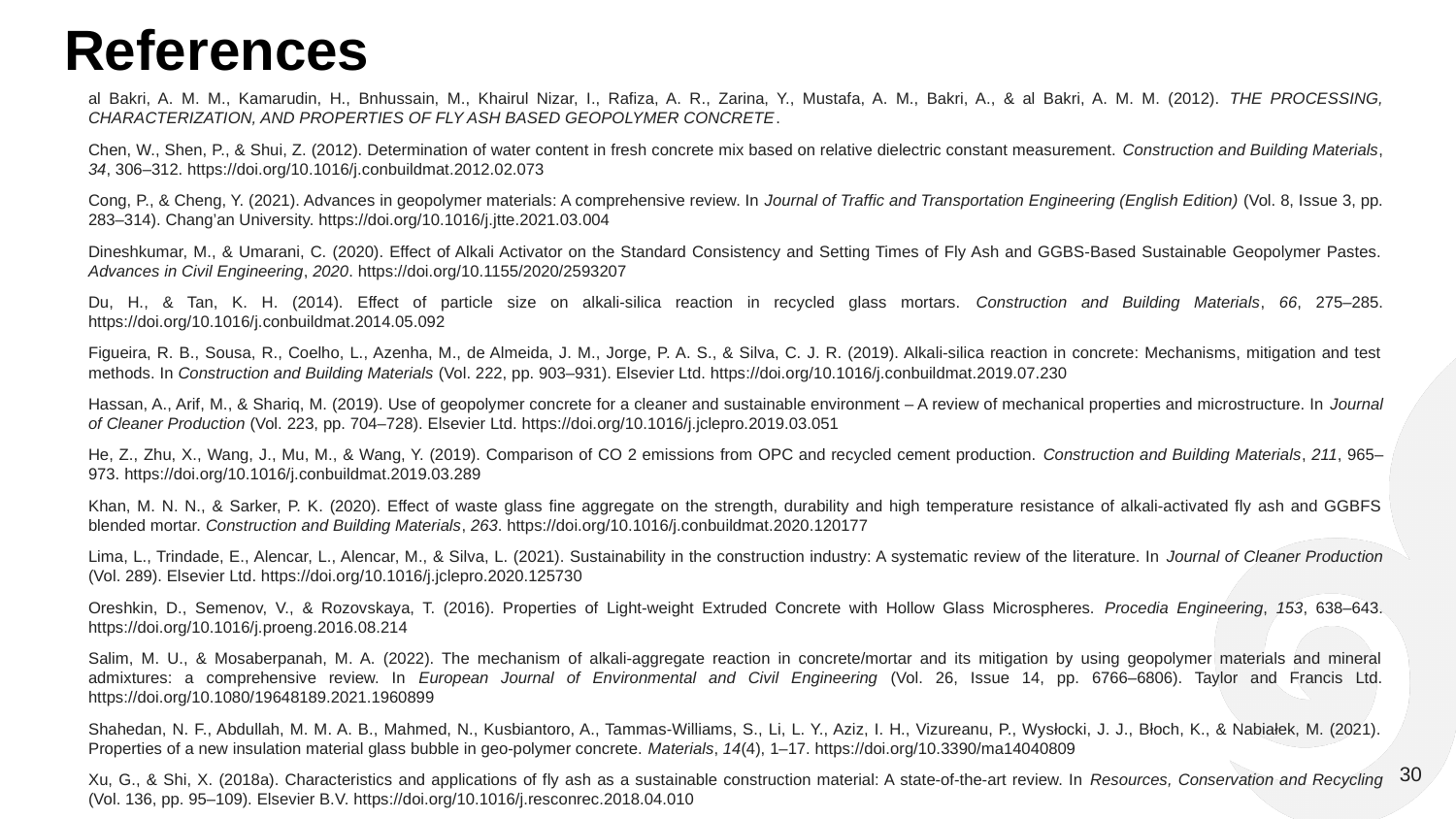

# References
al Bakri, A. M. M., Kamarudin, H., Bnhussain, M., Khairul Nizar, I., Rafiza, A. R., Zarina, Y., Mustafa, A. M., Bakri, A., & al Bakri, A. M. M. (2012). THE PROCESSING, CHARACTERIZATION, AND PROPERTIES OF FLY ASH BASED GEOPOLYMER CONCRETE.
Chen, W., Shen, P., & Shui, Z. (2012). Determination of water content in fresh concrete mix based on relative dielectric constant measurement. Construction and Building Materials, 34, 306–312. https://doi.org/10.1016/j.conbuildmat.2012.02.073
Cong, P., & Cheng, Y. (2021). Advances in geopolymer materials: A comprehensive review. In Journal of Traffic and Transportation Engineering (English Edition) (Vol. 8, Issue 3, pp. 283–314). Chang’an University. https://doi.org/10.1016/j.jtte.2021.03.004
Dineshkumar, M., & Umarani, C. (2020). Effect of Alkali Activator on the Standard Consistency and Setting Times of Fly Ash and GGBS-Based Sustainable Geopolymer Pastes. Advances in Civil Engineering, 2020. https://doi.org/10.1155/2020/2593207
Du, H., & Tan, K. H. (2014). Effect of particle size on alkali-silica reaction in recycled glass mortars. Construction and Building Materials, 66, 275–285. https://doi.org/10.1016/j.conbuildmat.2014.05.092
Figueira, R. B., Sousa, R., Coelho, L., Azenha, M., de Almeida, J. M., Jorge, P. A. S., & Silva, C. J. R. (2019). Alkali-silica reaction in concrete: Mechanisms, mitigation and test methods. In Construction and Building Materials (Vol. 222, pp. 903–931). Elsevier Ltd. https://doi.org/10.1016/j.conbuildmat.2019.07.230
Hassan, A., Arif, M., & Shariq, M. (2019). Use of geopolymer concrete for a cleaner and sustainable environment – A review of mechanical properties and microstructure. In Journal of Cleaner Production (Vol. 223, pp. 704–728). Elsevier Ltd. https://doi.org/10.1016/j.jclepro.2019.03.051
He, Z., Zhu, X., Wang, J., Mu, M., & Wang, Y. (2019). Comparison of CO 2 emissions from OPC and recycled cement production. Construction and Building Materials, 211, 965–973. https://doi.org/10.1016/j.conbuildmat.2019.03.289
Khan, M. N. N., & Sarker, P. K. (2020). Effect of waste glass fine aggregate on the strength, durability and high temperature resistance of alkali-activated fly ash and GGBFS blended mortar. Construction and Building Materials, 263. https://doi.org/10.1016/j.conbuildmat.2020.120177
Lima, L., Trindade, E., Alencar, L., Alencar, M., & Silva, L. (2021). Sustainability in the construction industry: A systematic review of the literature. In Journal of Cleaner Production (Vol. 289). Elsevier Ltd. https://doi.org/10.1016/j.jclepro.2020.125730
Oreshkin, D., Semenov, V., & Rozovskaya, T. (2016). Properties of Light-weight Extruded Concrete with Hollow Glass Microspheres. Procedia Engineering, 153, 638–643. https://doi.org/10.1016/j.proeng.2016.08.214
Salim, M. U., & Mosaberpanah, M. A. (2022). The mechanism of alkali-aggregate reaction in concrete/mortar and its mitigation by using geopolymer materials and mineral admixtures: a comprehensive review. In European Journal of Environmental and Civil Engineering (Vol. 26, Issue 14, pp. 6766–6806). Taylor and Francis Ltd. https://doi.org/10.1080/19648189.2021.1960899
Shahedan, N. F., Abdullah, M. M. A. B., Mahmed, N., Kusbiantoro, A., Tammas-Williams, S., Li, L. Y., Aziz, I. H., Vizureanu, P., Wysłocki, J. J., Błoch, K., & Nabiałek, M. (2021). Properties of a new insulation material glass bubble in geo-polymer concrete. Materials, 14(4), 1–17. https://doi.org/10.3390/ma14040809
Xu, G., & Shi, X. (2018a). Characteristics and applications of fly ash as a sustainable construction material: A state-of-the-art review. In Resources, Conservation and Recycling (Vol. 136, pp. 95–109). Elsevier B.V. https://doi.org/10.1016/j.resconrec.2018.04.010
30